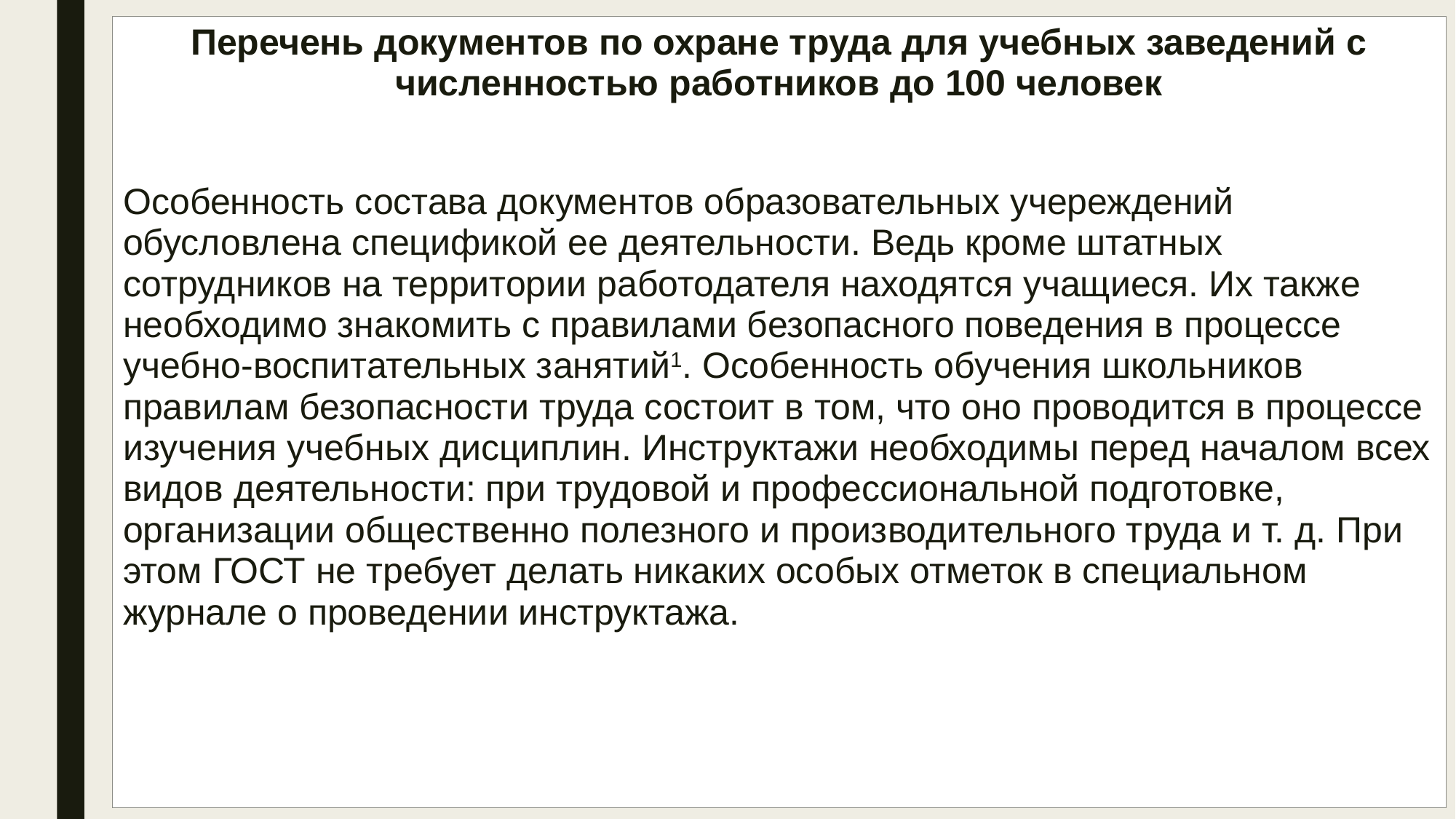

Перечень документов по охране труда для учебных заведений с численностью работников до 100 человек

Особенность состава документов образовательных учереждений обусловлена спецификой ее деятельности. Ведь кроме штатных сотрудников на территории работодателя находятся учащиеся. Их также необходимо знакомить с правилами безопасного поведения в процессе учебно-воспитательных занятий1. Особенность обучения школьников правилам безопасности труда состоит в том, что оно проводится в процессе изучения учебных дисциплин. Инструктажи необходимы перед началом всех видов деятельности: при трудовой и профессиональной подготовке, организации общественно полезного и производительного труда и т. д. При этом ГОСТ не требует делать никаких особых отметок в специальном журнале о проведении инструктажа.